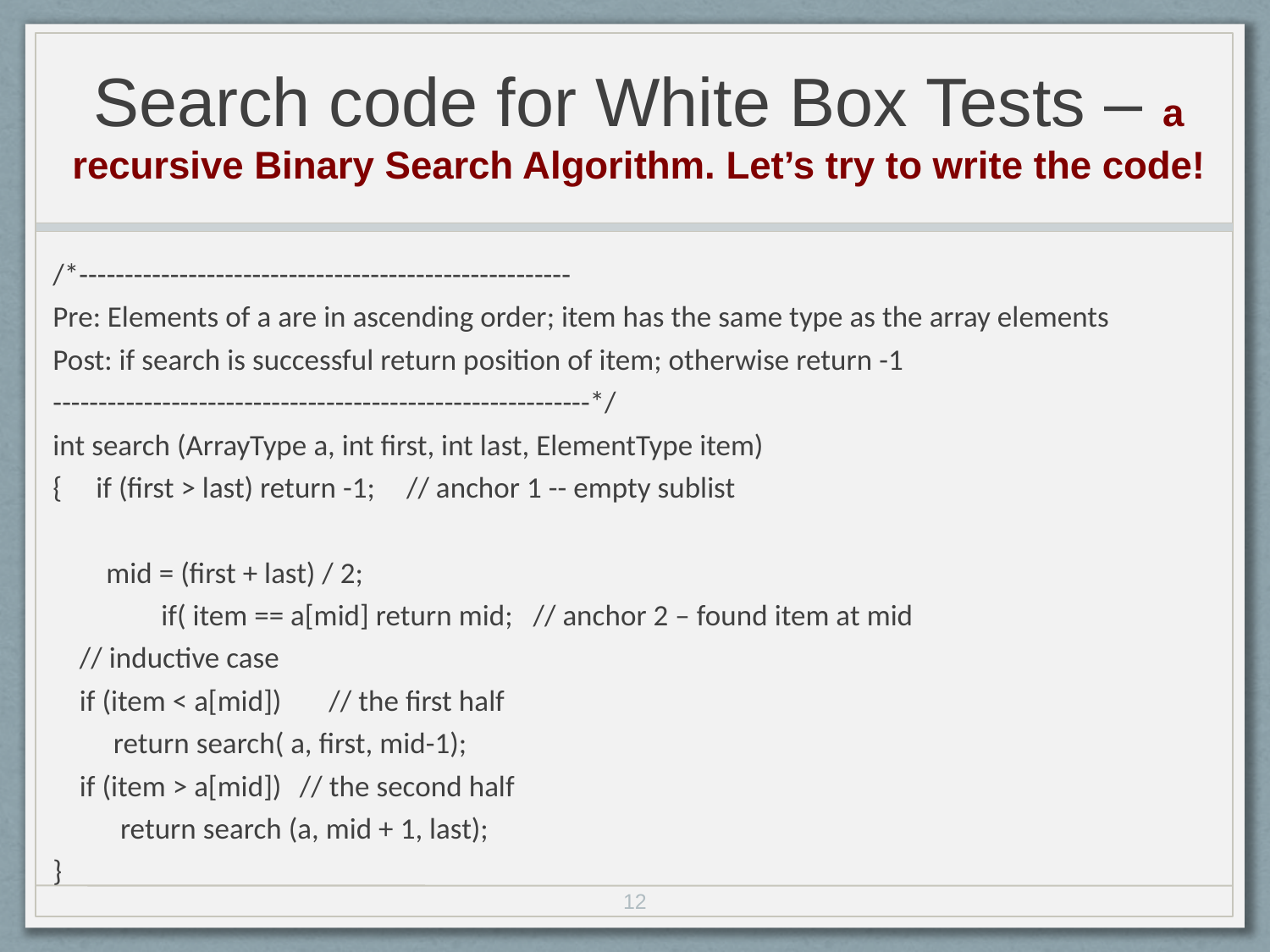

# Search code for White Box Tests – a recursive Binary Search Algorithm. Let’s try to write the code!
/*------------------------------------------------------
Pre: Elements of a are in ascending order; item has the same type as the array elements
Post: if search is successful return position of item; otherwise return -1
-----------------------------------------------------------*/
int search (ArrayType a, int first, int last, ElementType item)
{     if (first > last) return -1;	 // anchor 1 -- empty sublist

    	mid = (first + last) / 2;
                if( item == a[mid] return mid;	// anchor 2 – found item at mid
	// inductive case
	if (item < a[mid])       // the first half
	     return search( a, first, mid-1);
	if (item > a[mid])	 // the second half
	      return search (a, mid + 1, last);
}

12